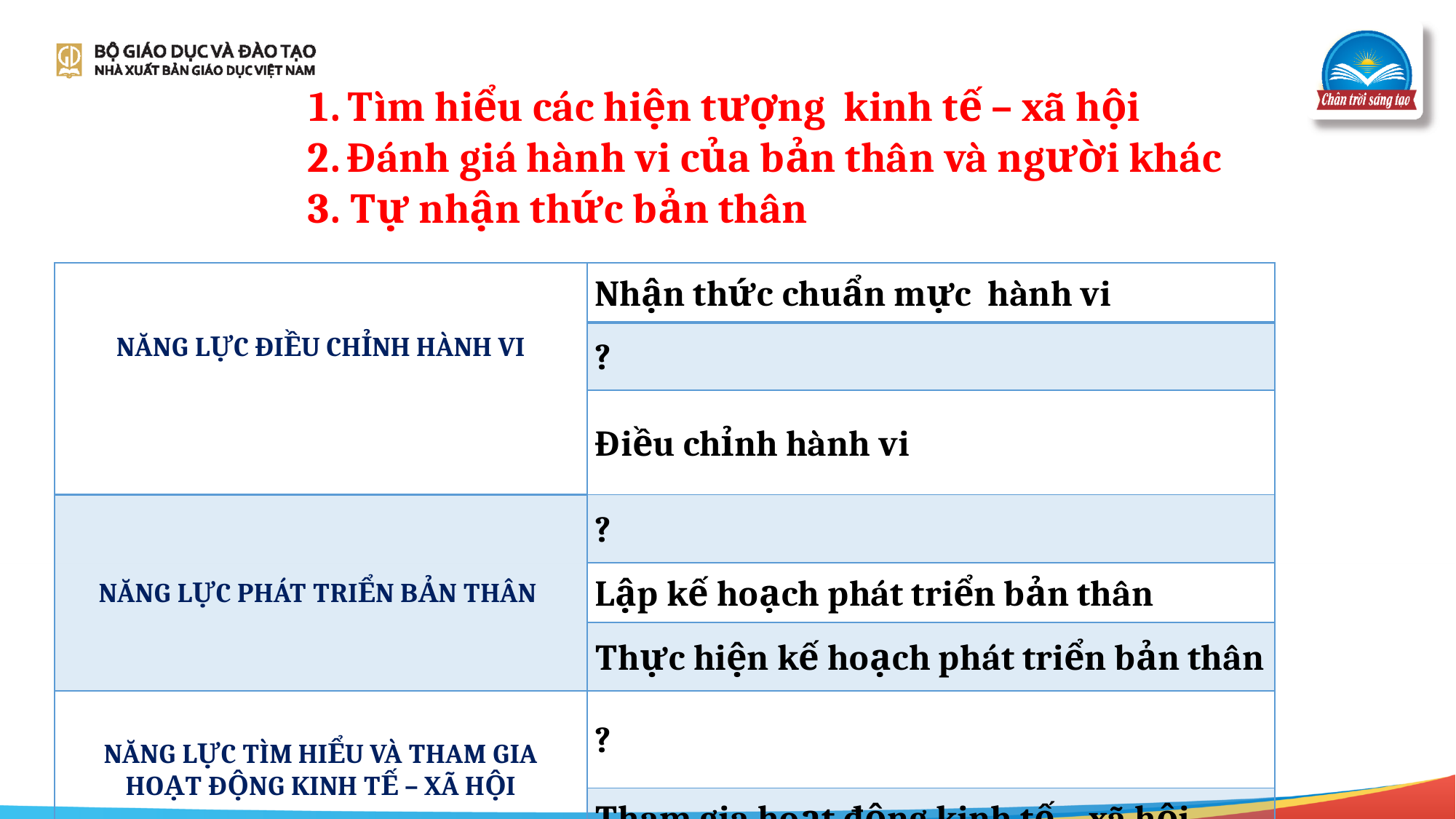

Tìm hiểu các hiện tượng  kinh tế – xã hội
Đánh giá hành vi của bản thân và người khác
3. Tự nhận thức bản thân
| NĂNG LỰC ĐIỀU CHỈNH HÀNH VI | Nhận thức chuẩn mực hành vi |
| --- | --- |
|  | ? |
|  | Điều chỉnh hành vi |
| NĂNG LỰC PHÁT TRIỂN BẢN THÂN | ? |
|  | Lập kế hoạch phát triển bản thân |
|  | Thực hiện kế hoạch phát triển bản thân |
| NĂNG LỰC TÌM HIỂU VÀ THAM GIA HOẠT ĐỘNG KINH TẾ – XÃ HỘI | ? |
|  | Tham gia hoạt động kinh tế – xã hội |